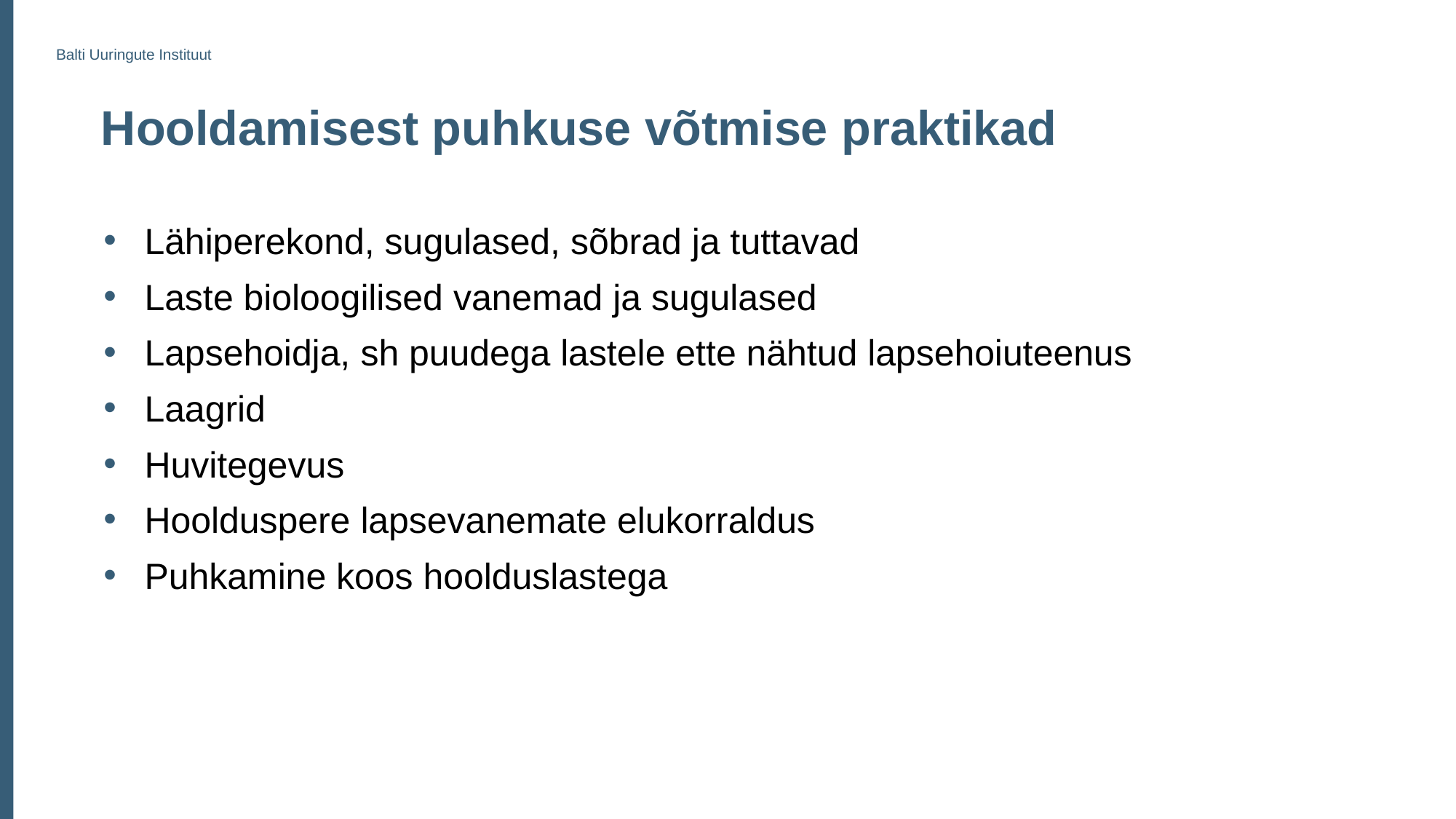

# Hooldamisest puhkuse võtmise praktikad
Lähiperekond, sugulased, sõbrad ja tuttavad
Laste bioloogilised vanemad ja sugulased
Lapsehoidja, sh puudega lastele ette nähtud lapsehoiuteenus
Laagrid
Huvitegevus
Hoolduspere lapsevanemate elukorraldus
Puhkamine koos hoolduslastega